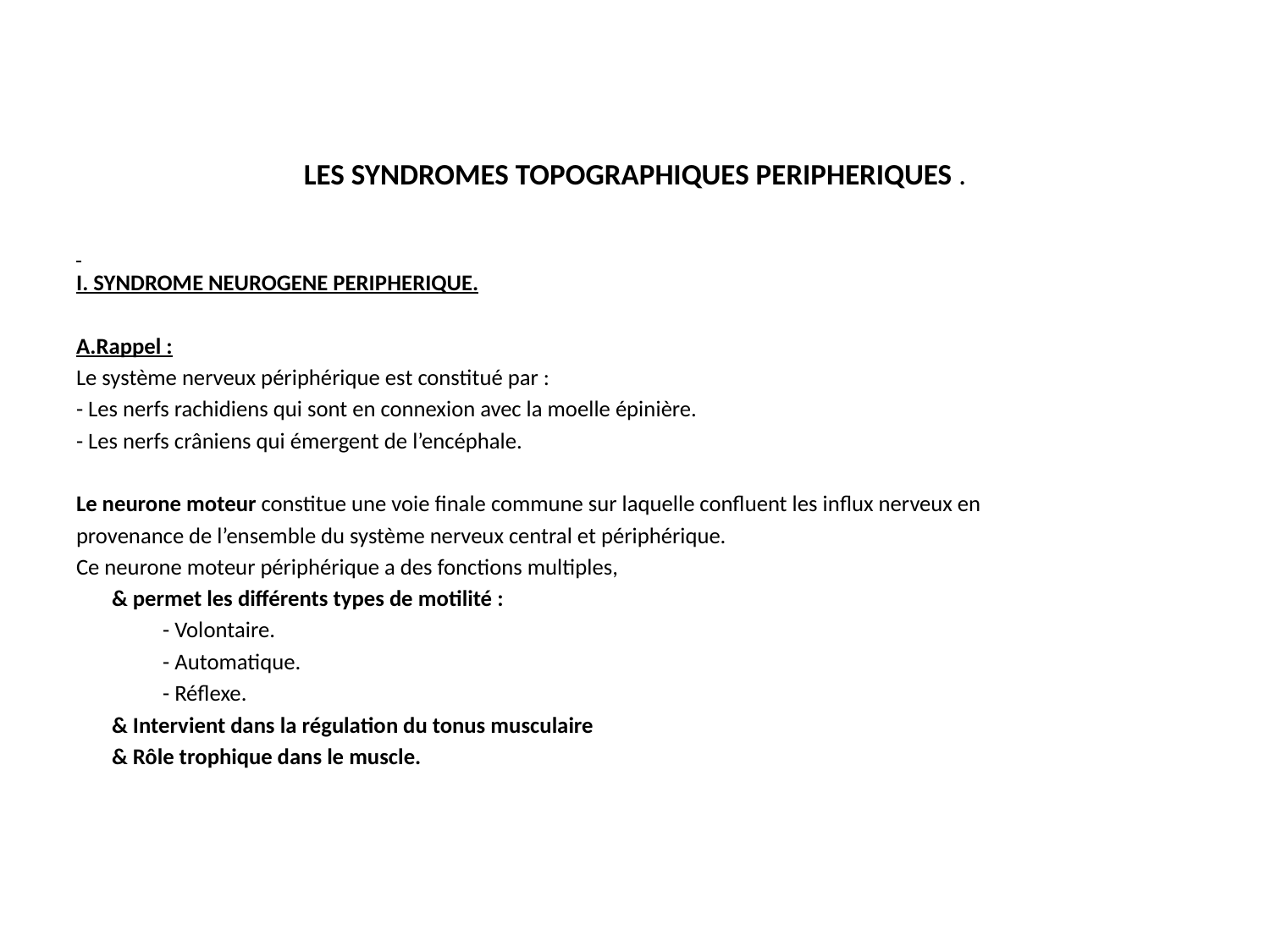

#
LES SYNDROMES TOPOGRAPHIQUES PERIPHERIQUES .

I. SYNDROME NEUROGENE PERIPHERIQUE.

A.Rappel :
Le système nerveux périphérique est constitué par :
- Les nerfs rachidiens qui sont en connexion avec la moelle épinière.
- Les nerfs crâniens qui émergent de l’encéphale.

Le neurone moteur constitue une voie finale commune sur laquelle confluent les influx nerveux en
provenance de l’ensemble du système nerveux central et périphérique.
Ce neurone moteur périphérique a des fonctions multiples,
       & permet les différents types de motilité :
                 - Volontaire.
                 - Automatique.
                 - Réflexe.
       & Intervient dans la régulation du tonus musculaire
       & Rôle trophique dans le muscle.